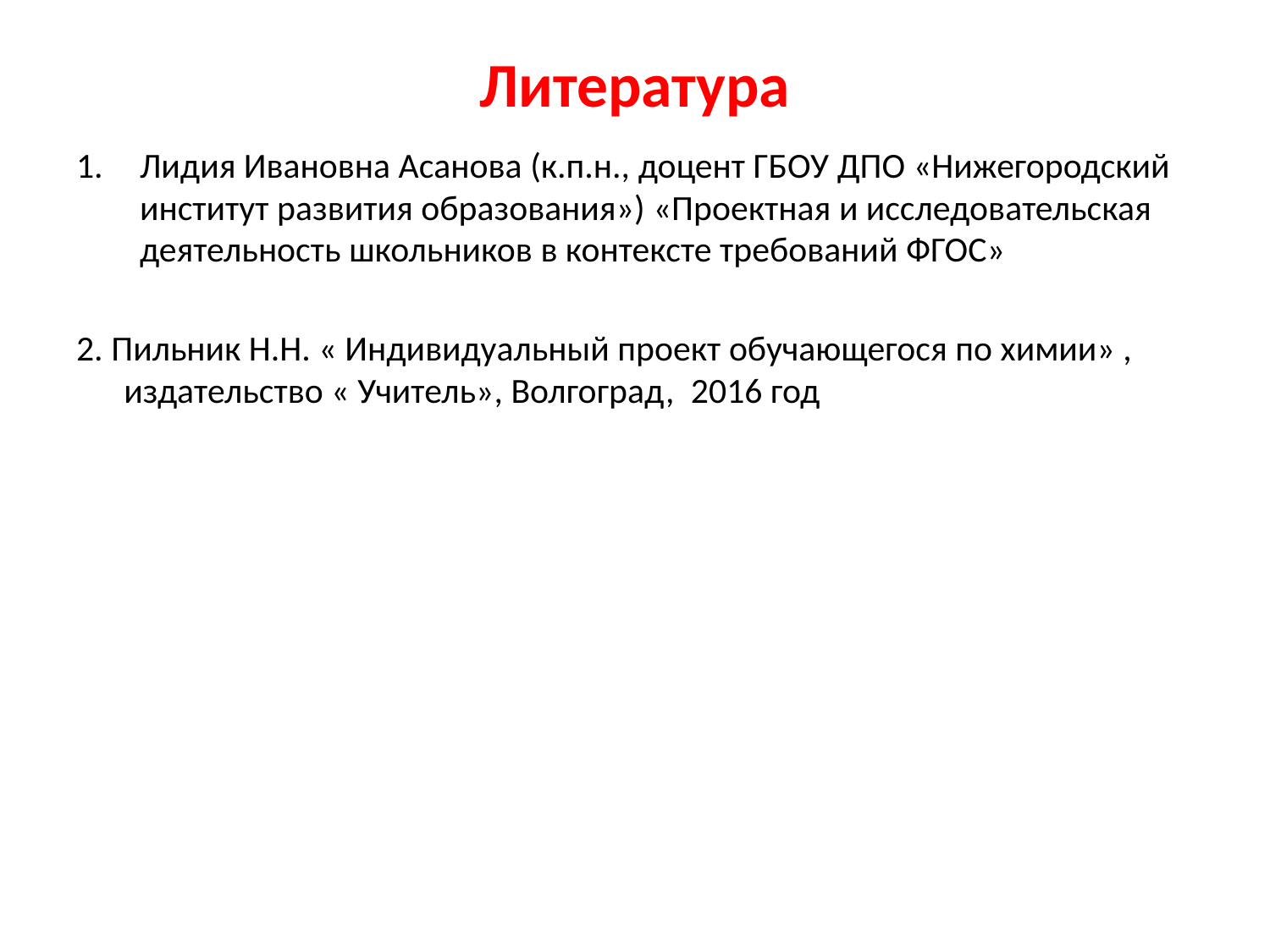

# Литература
Лидия Ивановна Асанова (к.п.н., доцент ГБОУ ДПО «Нижегородский институт развития образования») «Проектная и исследовательская деятельность школьников в контексте требований ФГОС»

2. Пильник Н.Н. « Индивидуальный проект обучающегося по химии» , издательство « Учитель», Волгоград,  2016 год